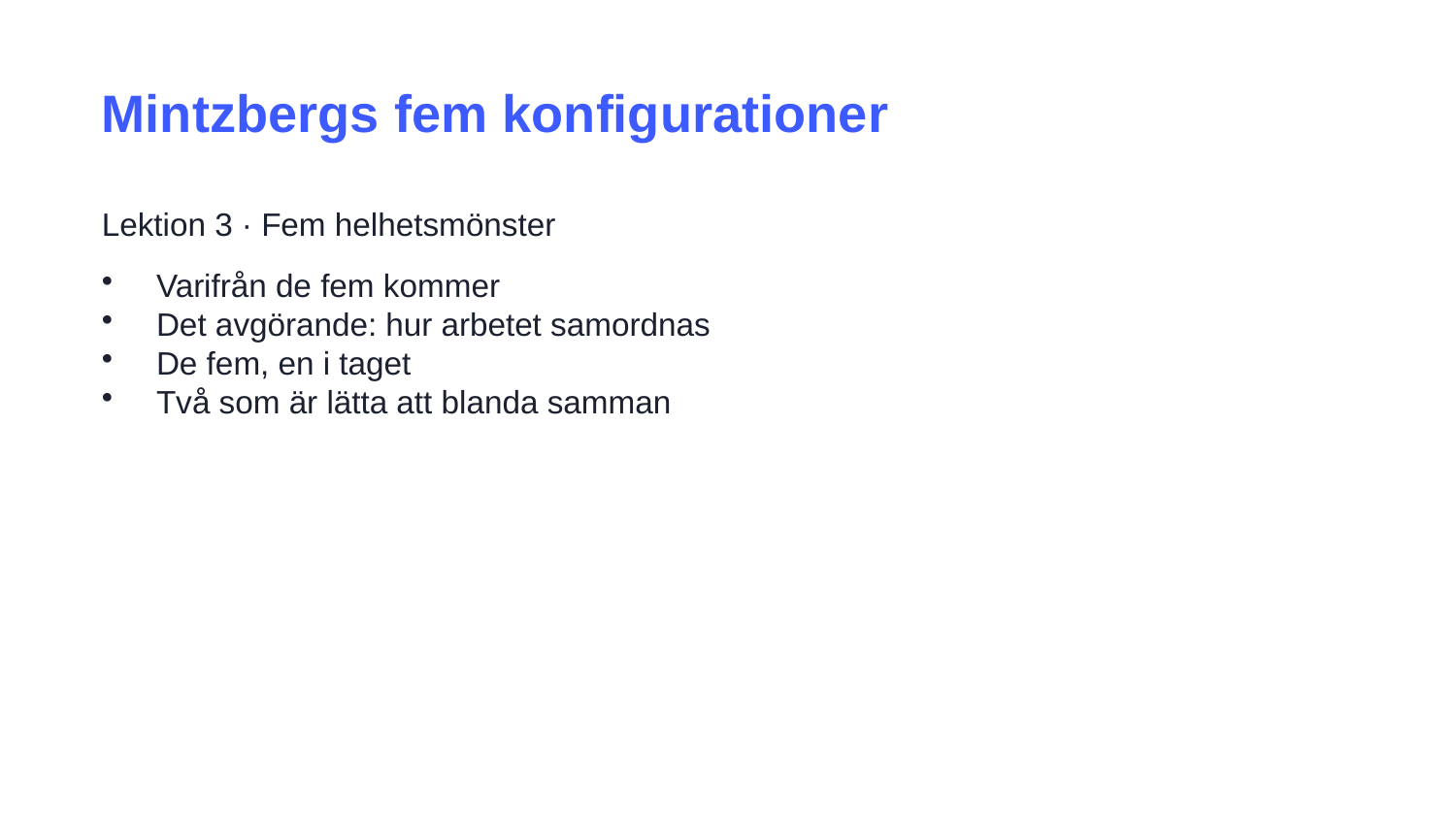

Mintzbergs fem konfigurationer
Lektion 3 · Fem helhetsmönster
Varifrån de fem kommer
Det avgörande: hur arbetet samordnas
De fem, en i taget
Två som är lätta att blanda samman